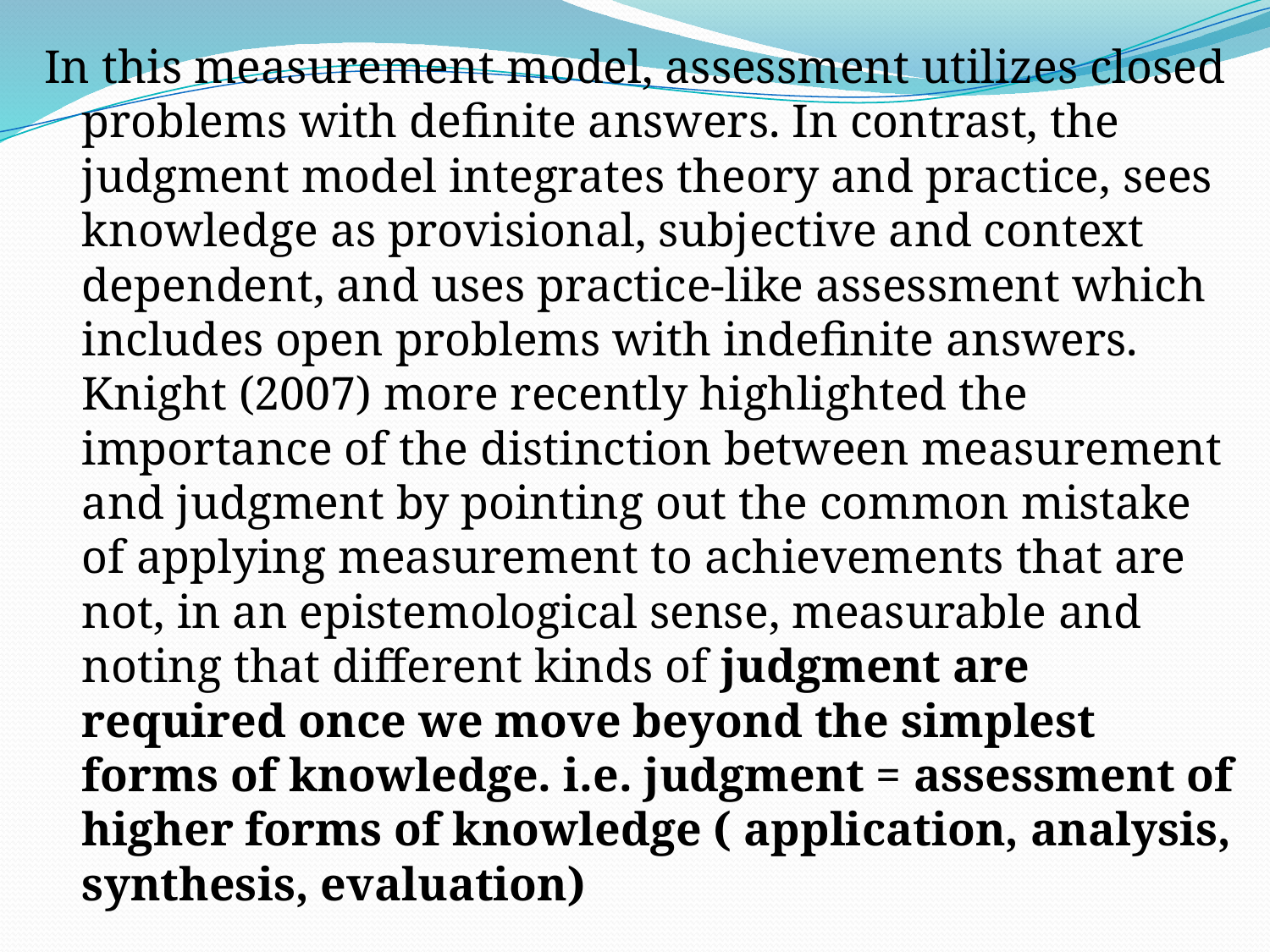

In this measurement model, assessment utilizes closed problems with definite answers. In contrast, the judgment model integrates theory and practice, sees knowledge as provisional, subjective and context dependent, and uses practice-like assessment which includes open problems with indefinite answers. Knight (2007) more recently highlighted the importance of the distinction between measurement and judgment by pointing out the common mistake of applying measurement to achievements that are not, in an epistemological sense, measurable and noting that different kinds of judgment are required once we move beyond the simplest forms of knowledge. i.e. judgment = assessment of higher forms of knowledge ( application, analysis, synthesis, evaluation)